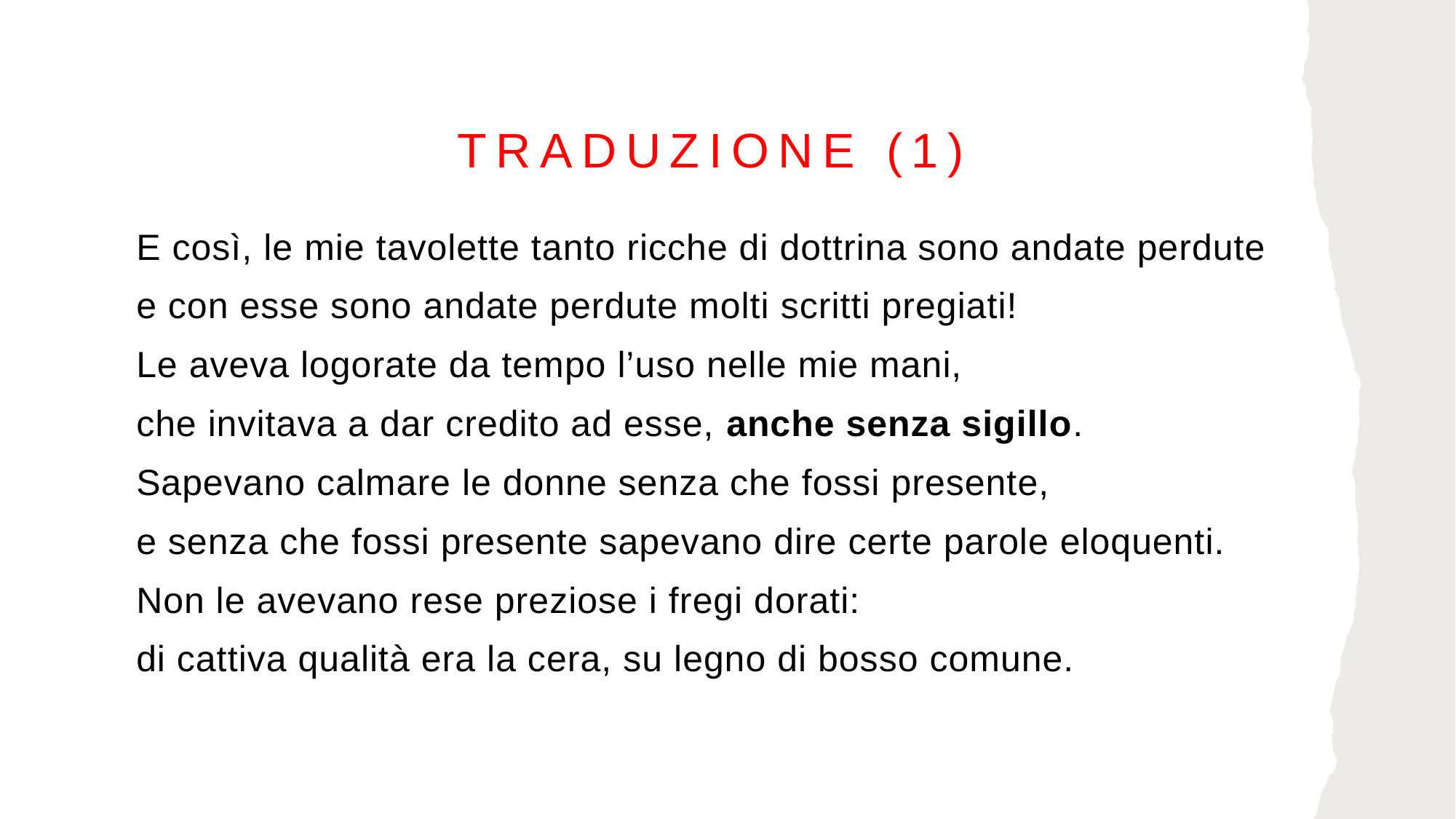

# Traduzione (1)
E così, le mie tavolette tanto ricche di dottrina sono andate perdute
e con esse sono andate perdute molti scritti pregiati!
Le aveva logorate da tempo l’uso nelle mie mani,
che invitava a dar credito ad esse, anche senza sigillo.
Sapevano calmare le donne senza che fossi presente,
e senza che fossi presente sapevano dire certe parole eloquenti.
Non le avevano rese preziose i fregi dorati:
di cattiva qualità era la cera, su legno di bosso comune.